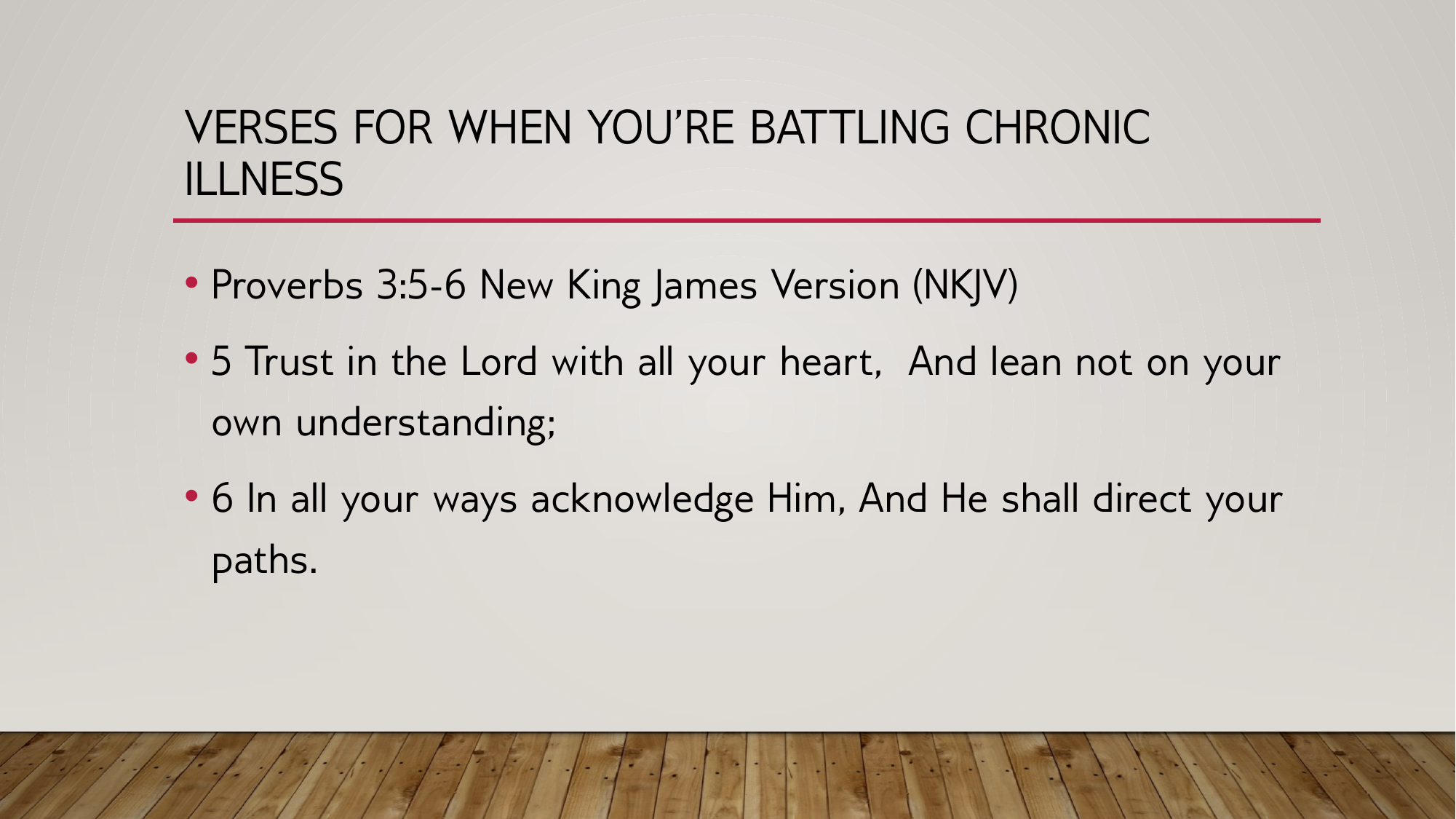

# Verses for When You’re Battling Chronic Illness
Proverbs 3:5-6 New King James Version (NKJV)
5 Trust in the Lord with all your heart,  And lean not on your own understanding;
6 In all your ways acknowledge Him, And He shall direct your paths.